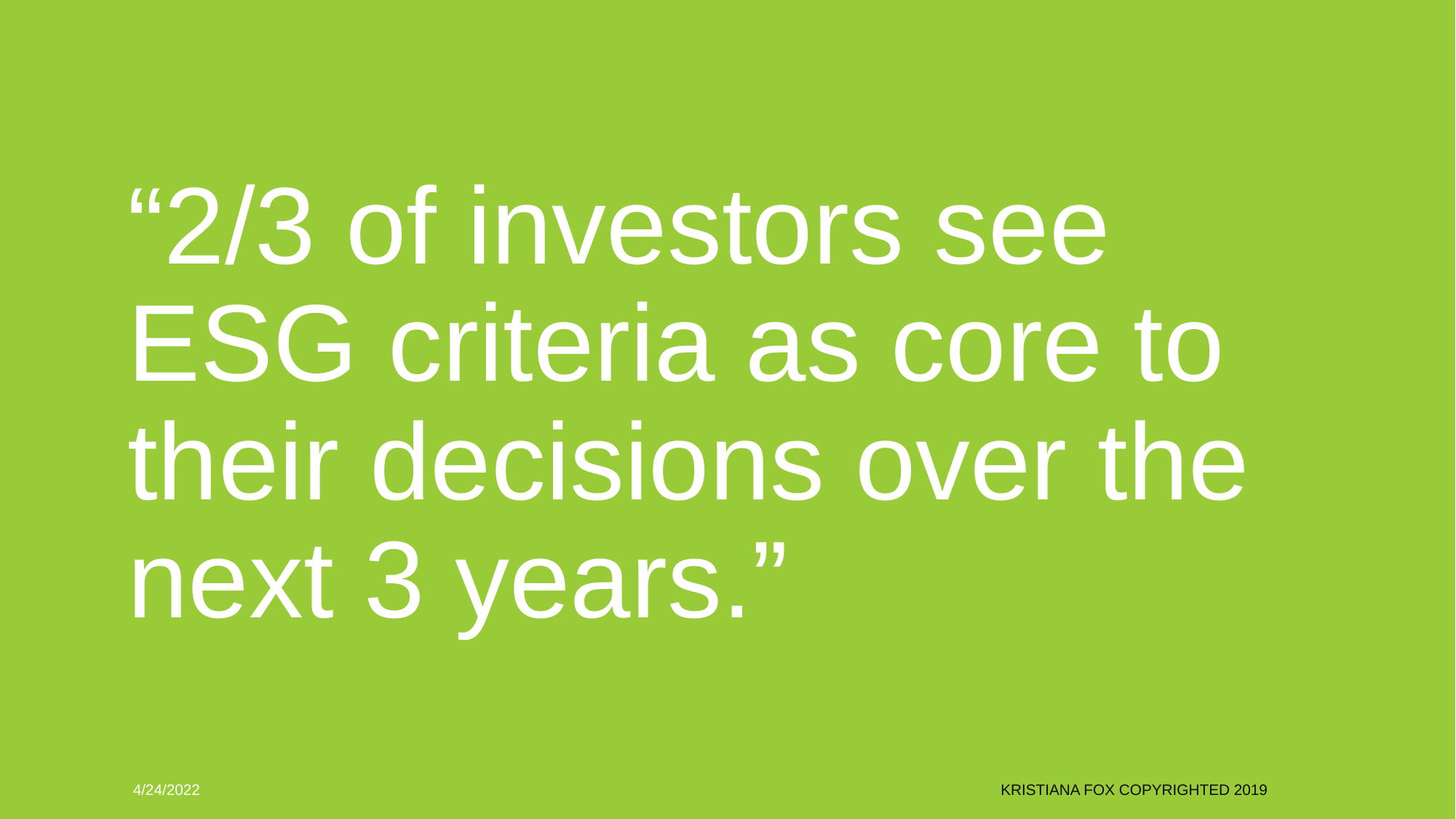

“2/3 of investors see ESG criteria as core to their decisions over the next 3 years.”
4/24/2022
Kristiana Fox Copyrighted 2019